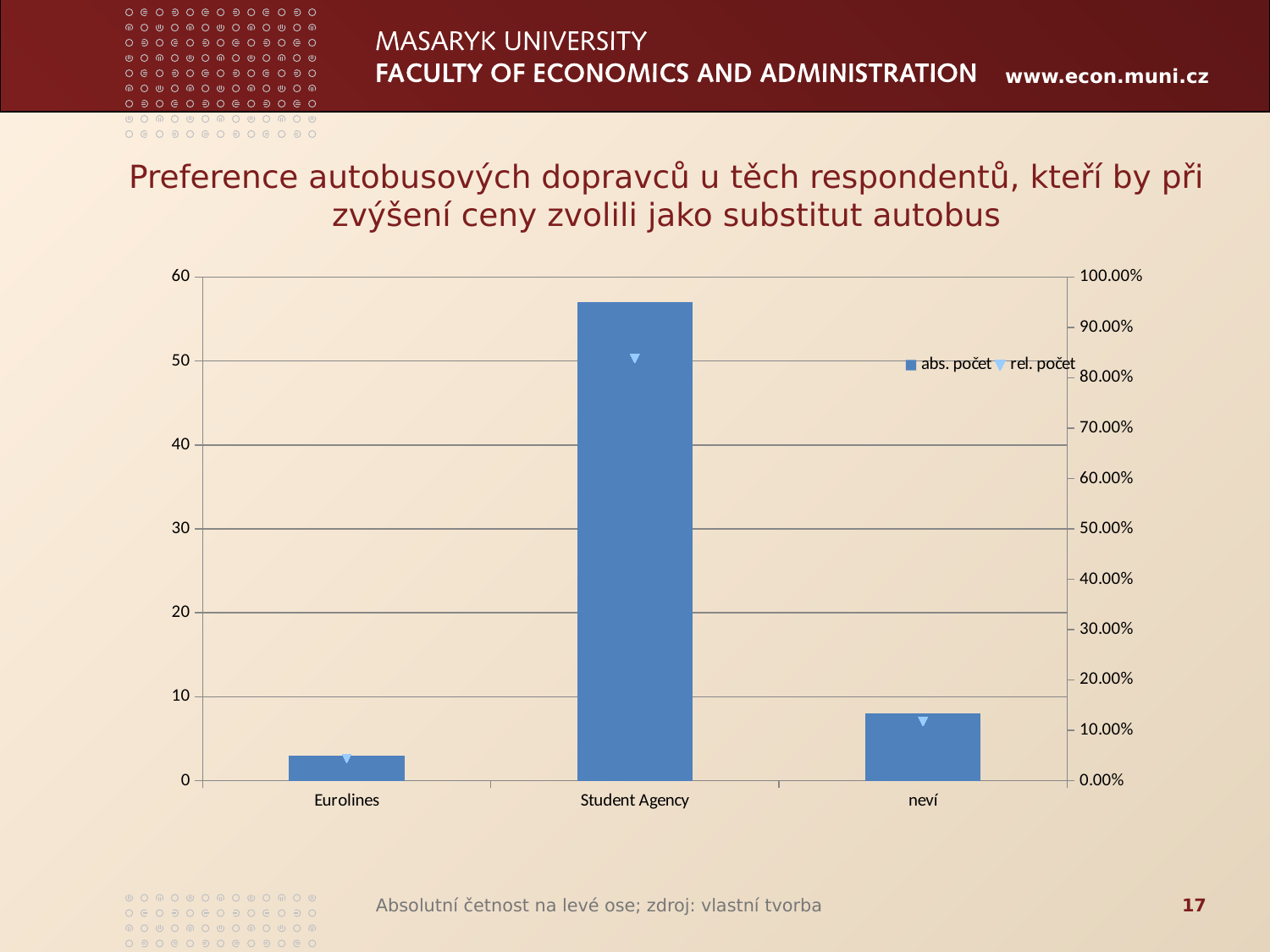

# Preference autobusových dopravců u těch respondentů, kteří by při zvýšení ceny zvolili jako substitut autobus

### Chart

| Category | abs. počet | rel. počet |
|---|---|---|
| Eurolines | 3.0 | 0.04411764705882399 |
| Student Agency | 57.0 | 0.8382352941176471 |
| neví | 8.0 | 0.11764705882352942 |
Absolutní četnost na levé ose; zdroj: vlastní tvorba
17